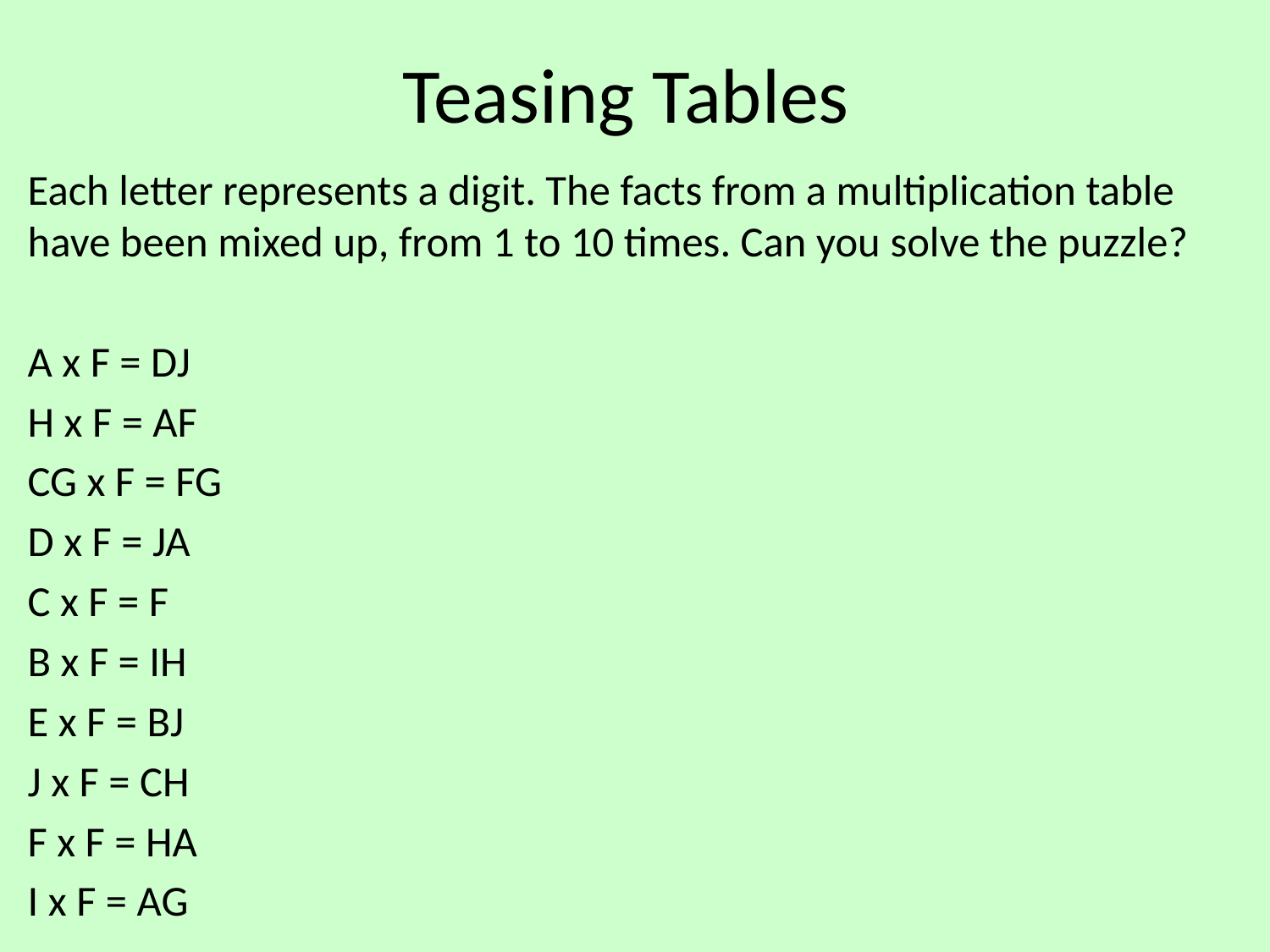

# Teasing Tables
Each letter represents a digit. The facts from a multiplication table have been mixed up, from 1 to 10 times. Can you solve the puzzle?

A x F = DJ
H x F = AF
CG x F = FG
D x F = JA
C x F = F
B x F = IH
E x F = BJ
J x F = CH
F x F = HA
I x F = AG